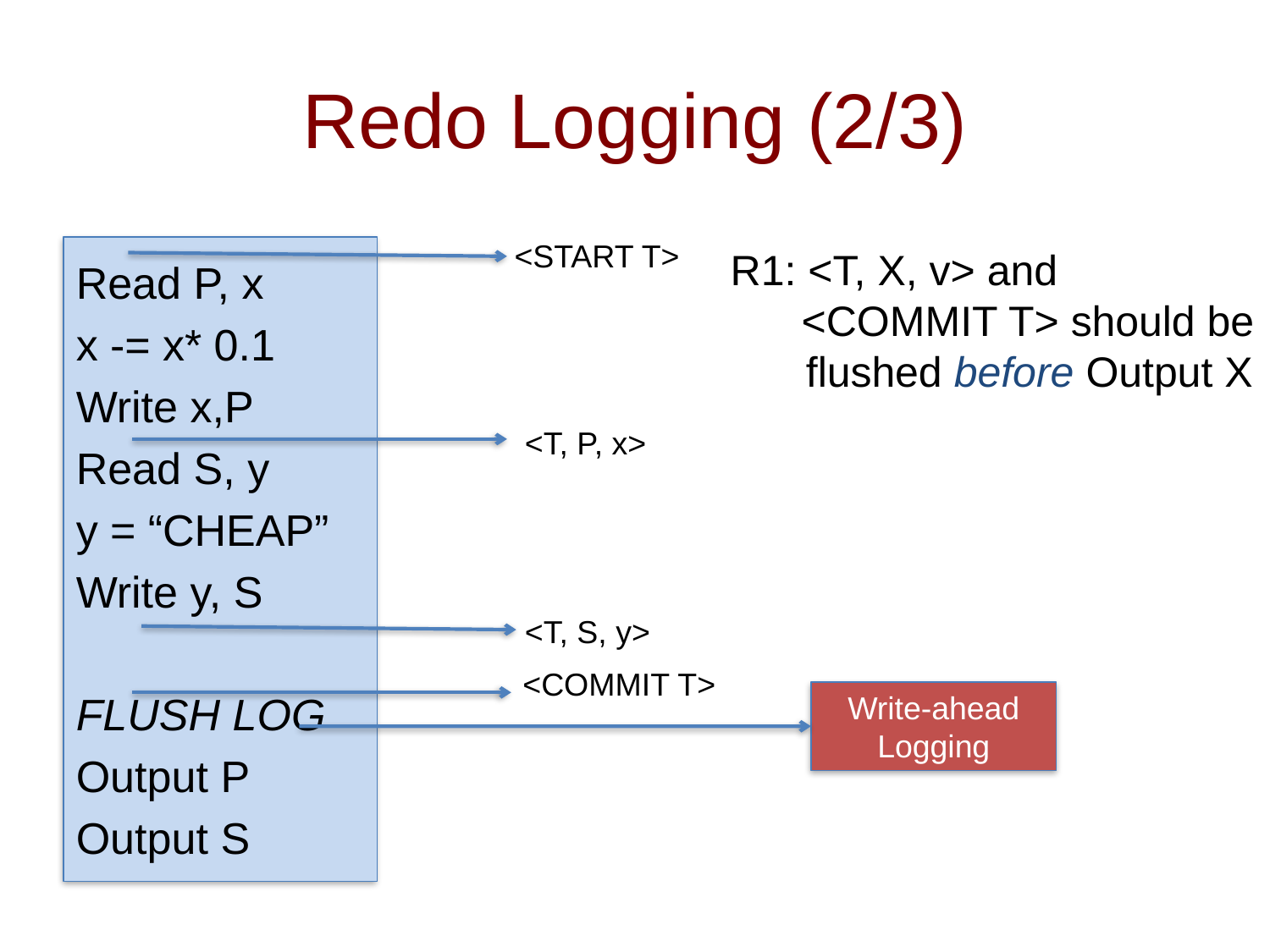

# Redo Logging (2/3)

<START T>
Read P, x
x -= x* 0.1
Write x,P
Read S, y
y = “CHEAP”
Write y, S

FLUSH LOG
Output P
Output S
R1: <T, X, v> and
      <COMMIT T> should be flushed before Output X
<T, P, x>
<T, S, y>
<COMMIT T>
Write-ahead Logging